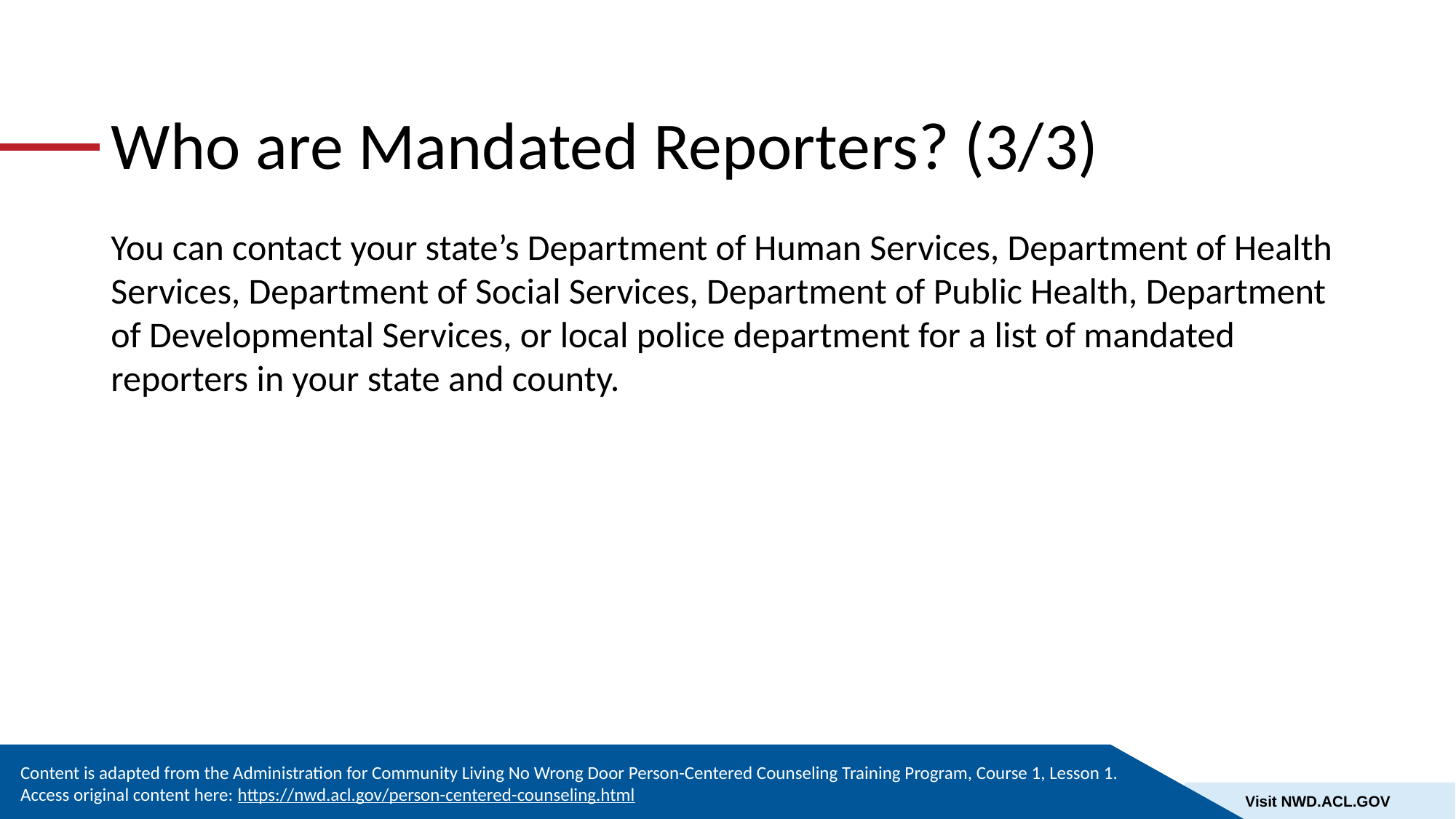

# Who are Mandated Reporters? (3/3)
You can contact your state’s Department of Human Services, Department of Health Services, Department of Social Services, Department of Public Health, Department of Developmental Services, or local police department for a list of mandated reporters in your state and county.